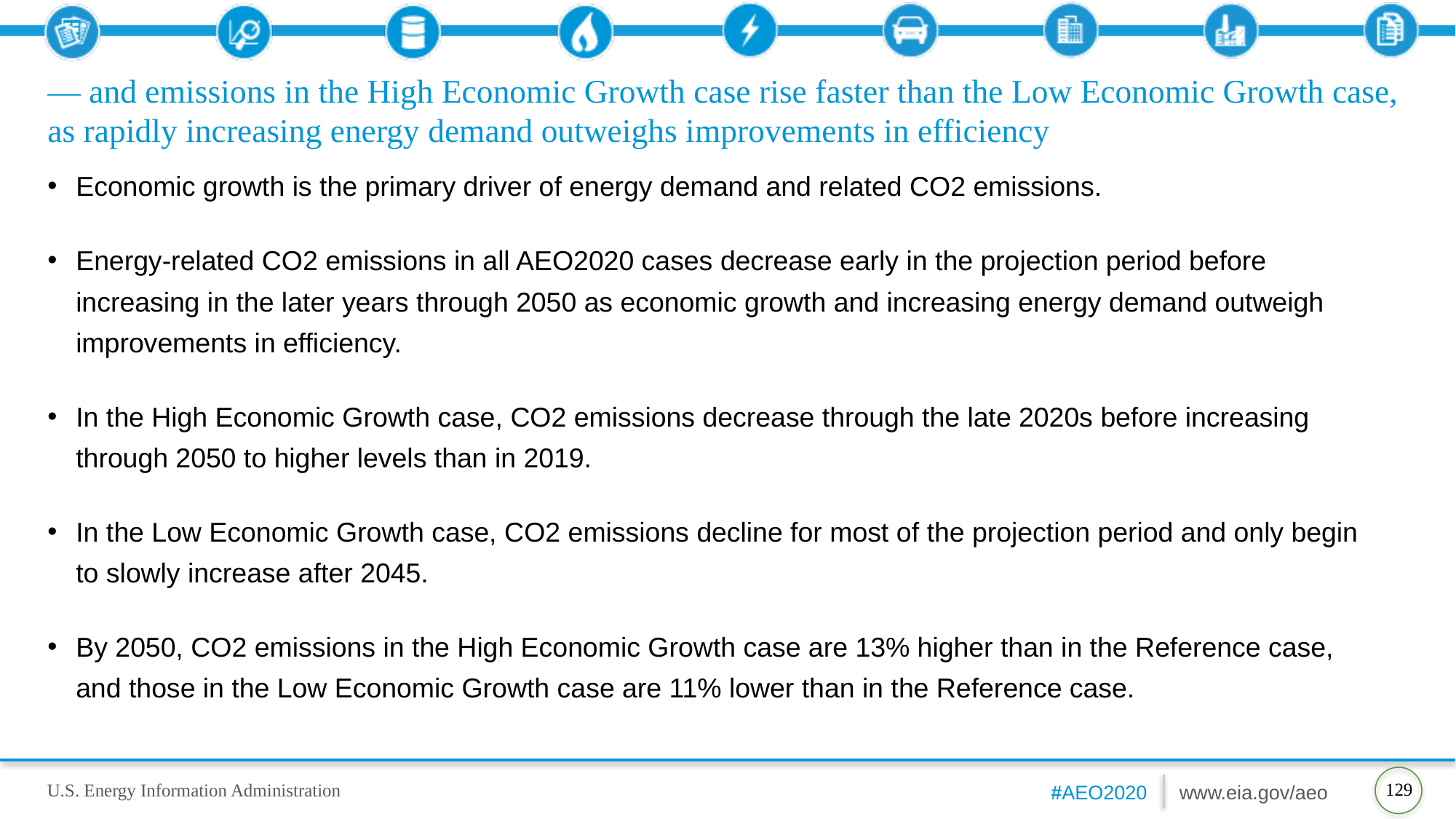

# — and emissions in the High Economic Growth case rise faster than the Low Economic Growth case, as rapidly increasing energy demand outweighs improvements in efficiency
Economic growth is the primary driver of energy demand and related CO2 emissions.
Energy-related CO2 emissions in all AEO2020 cases decrease early in the projection period before increasing in the later years through 2050 as economic growth and increasing energy demand outweigh improvements in efficiency.
In the High Economic Growth case, CO2 emissions decrease through the late 2020s before increasing through 2050 to higher levels than in 2019.
In the Low Economic Growth case, CO2 emissions decline for most of the projection period and only begin to slowly increase after 2045.
By 2050, CO2 emissions in the High Economic Growth case are 13% higher than in the Reference case, and those in the Low Economic Growth case are 11% lower than in the Reference case.
129